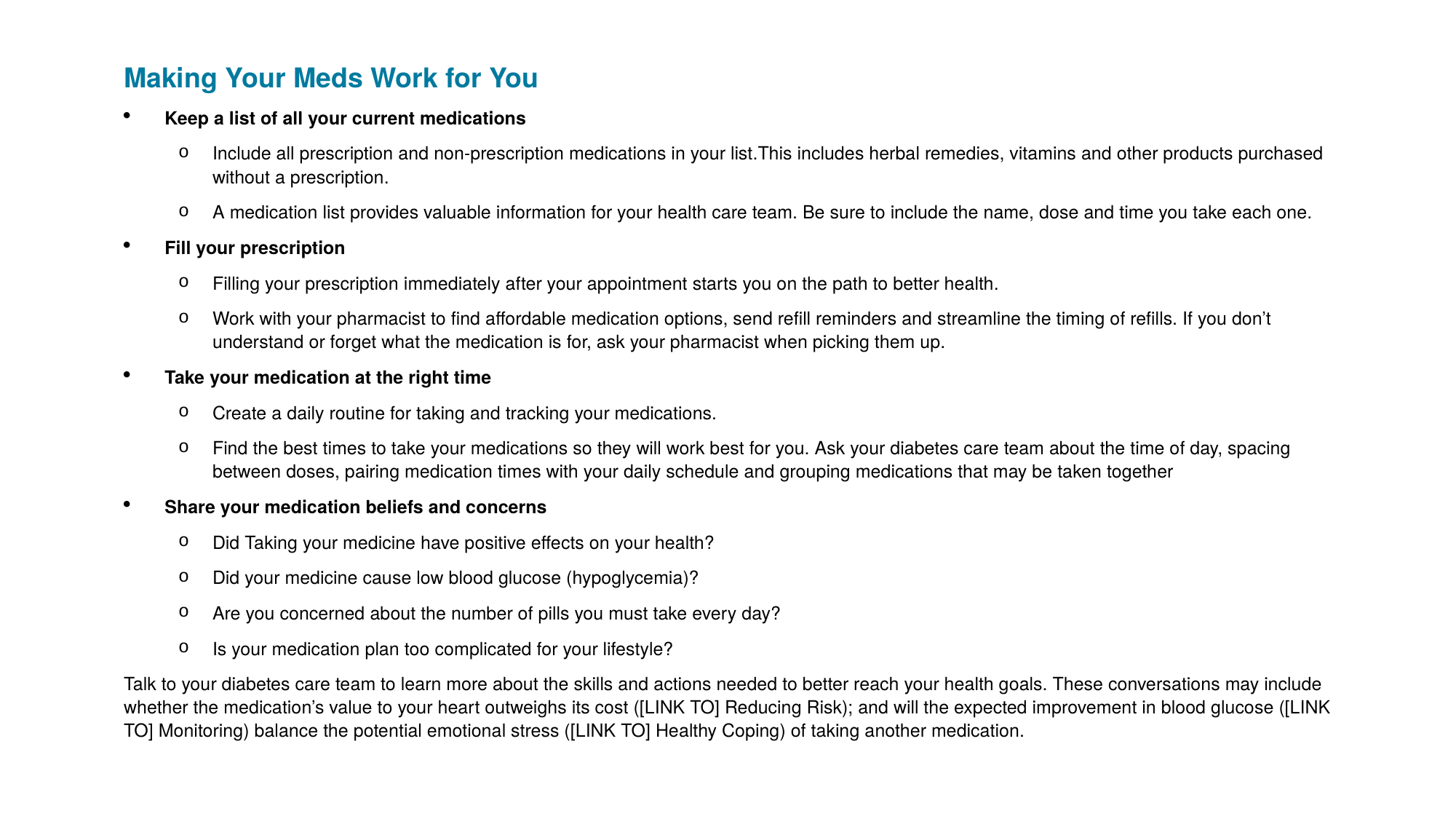

Making Your Meds Work for You
Keep a list of all your current medications
Include all prescription and non-prescription medications in your list.This includes herbal remedies, vitamins and other products purchased without a prescription.
A medication list provides valuable information for your health care team. Be sure to include the name, dose and time you take each one.
Fill your prescription
Filling your prescription immediately after your appointment starts you on the path to better health.
Work with your pharmacist to find affordable medication options, send refill reminders and streamline the timing of refills. If you don’t understand or forget what the medication is for, ask your pharmacist when picking them up.
Take your medication at the right time
Create a daily routine for taking and tracking your medications.
Find the best times to take your medications so they will work best for you. Ask your diabetes care team about the time of day, spacing between doses, pairing medication times with your daily schedule and grouping medications that may be taken together
Share your medication beliefs and concerns
Did Taking your medicine have positive effects on your health?
Did your medicine cause low blood glucose (hypoglycemia)?
Are you concerned about the number of pills you must take every day?
Is your medication plan too complicated for your lifestyle?
Talk to your diabetes care team to learn more about the skills and actions needed to better reach your health goals. These conversations may include whether the medication’s value to your heart outweighs its cost ([LINK TO] Reducing Risk); and will the expected improvement in blood glucose ([LINK TO] Monitoring) balance the potential emotional stress ([LINK TO] Healthy Coping) of taking another medication.